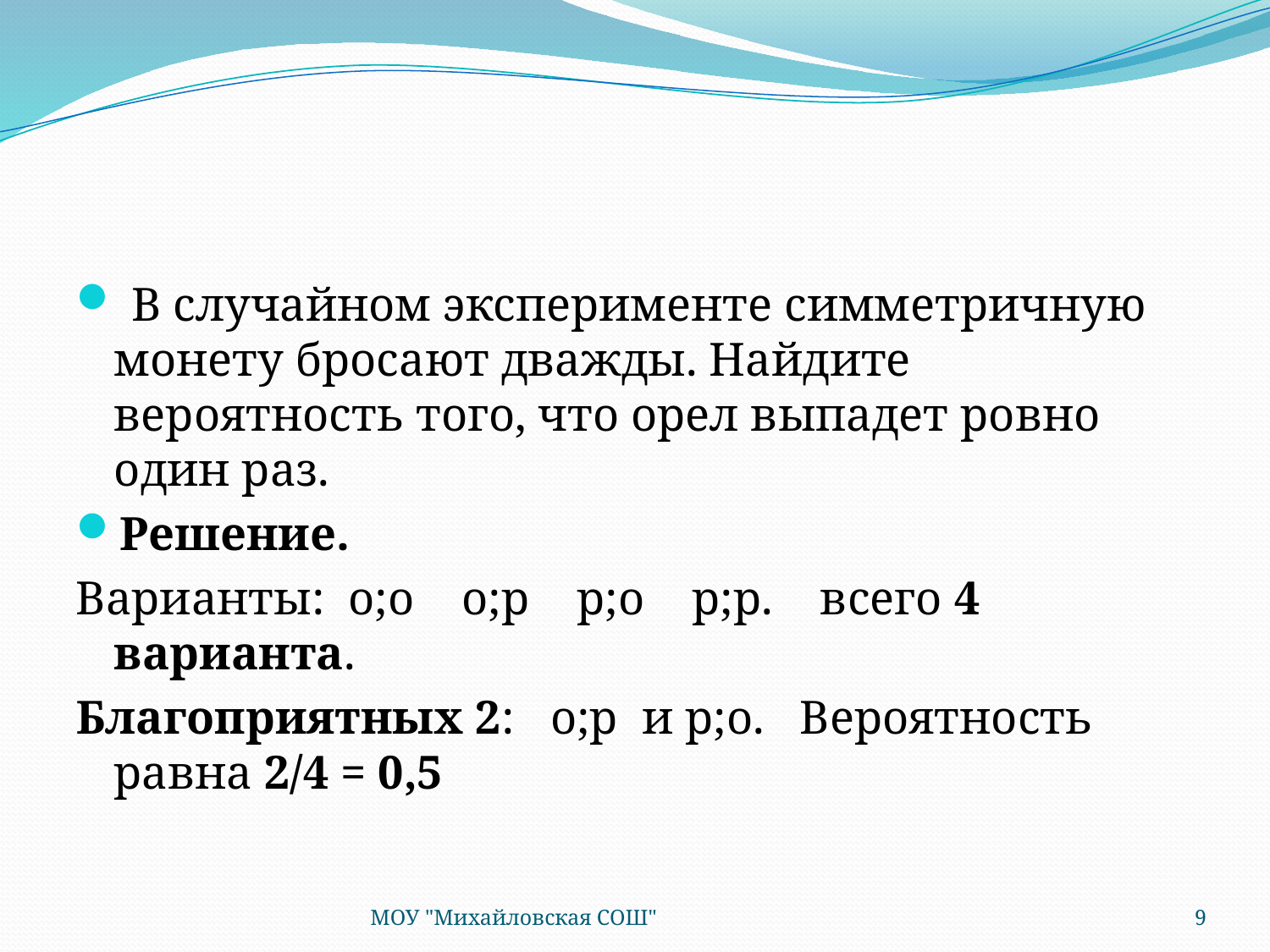

#
 В случайном эксперименте симметричную монету бросают дважды. Найдите вероятность того, что орел выпадет ровно один раз.
Решение.
Варианты:  о;о    о;р    р;о    р;р.    всего 4 варианта.
Благоприятных 2:   о;р  и р;о.   Вероятность равна 2/4 = 0,5

МОУ "Михайловская СОШ"
9